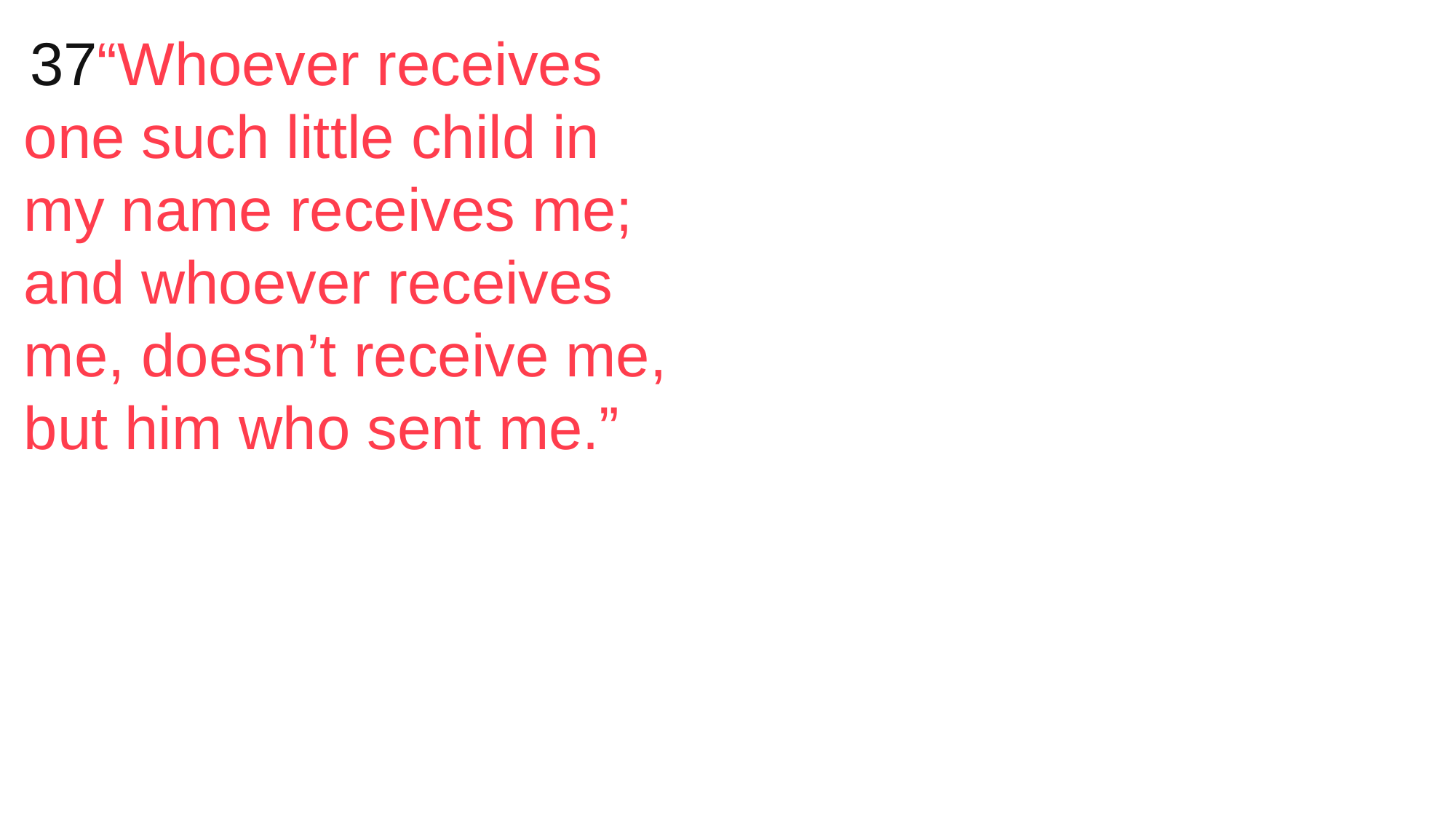

37“Whoever receives one such little child in my name receives me; and whoever receives me, doesn’t receive me, but him who sent me.”